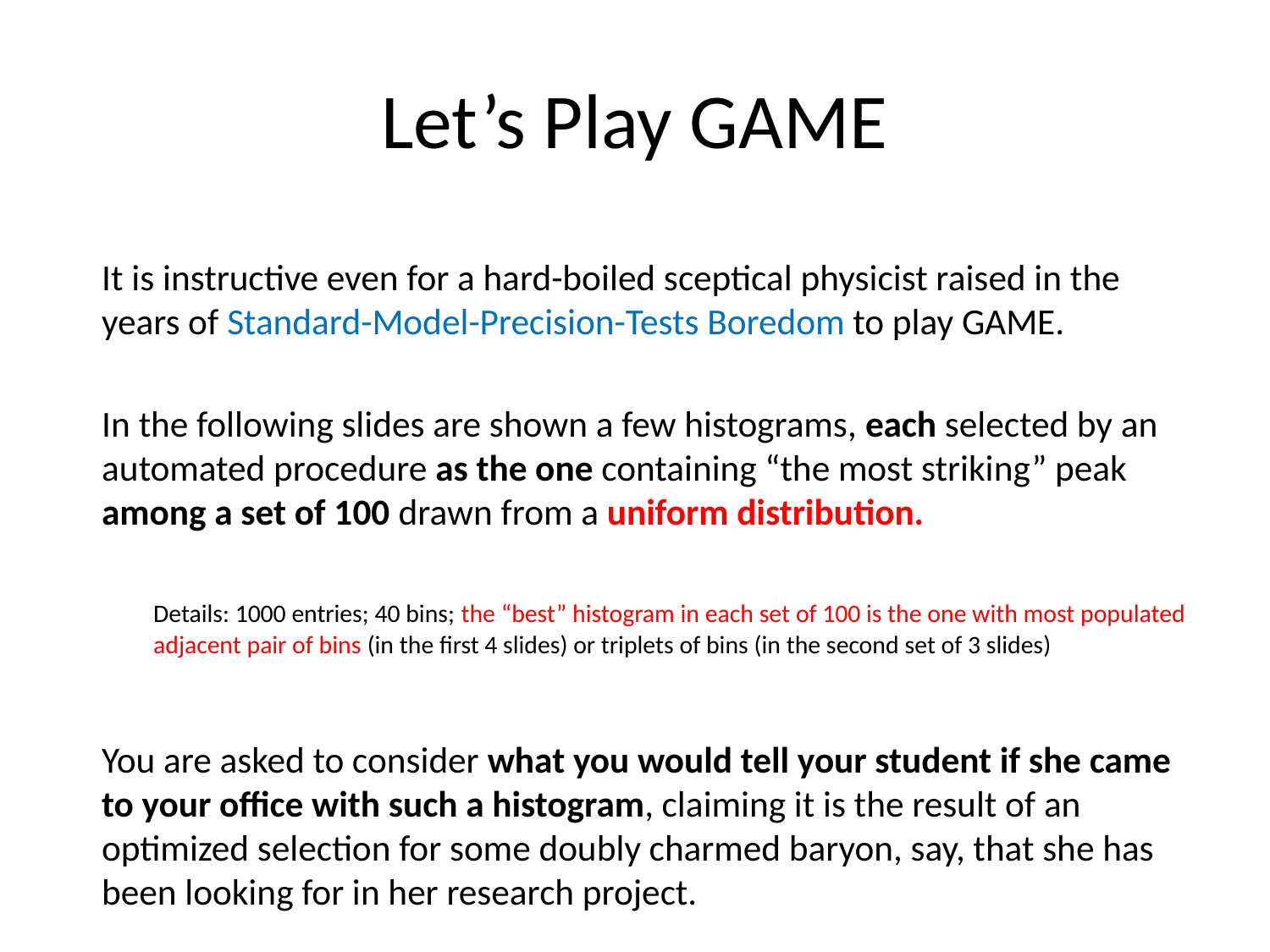

# Let’s Play GAME
	It is instructive even for a hard-boiled sceptical physicist raised in the years of Standard-Model-Precision-Tests Boredom to play GAME.

	In the following slides are shown a few histograms, each selected by an automated procedure as the one containing “the most striking” peak among a set of 100 drawn from a uniform distribution.

	Details: 1000 entries; 40 bins; the “best” histogram in each set of 100 is the one with most populated adjacent pair of bins (in the first 4 slides) or triplets of bins (in the second set of 3 slides)

	You are asked to consider what you would tell your student if she came to your office with such a histogram, claiming it is the result of an optimized selection for some doubly charmed baryon, say, that she has been looking for in her research project.